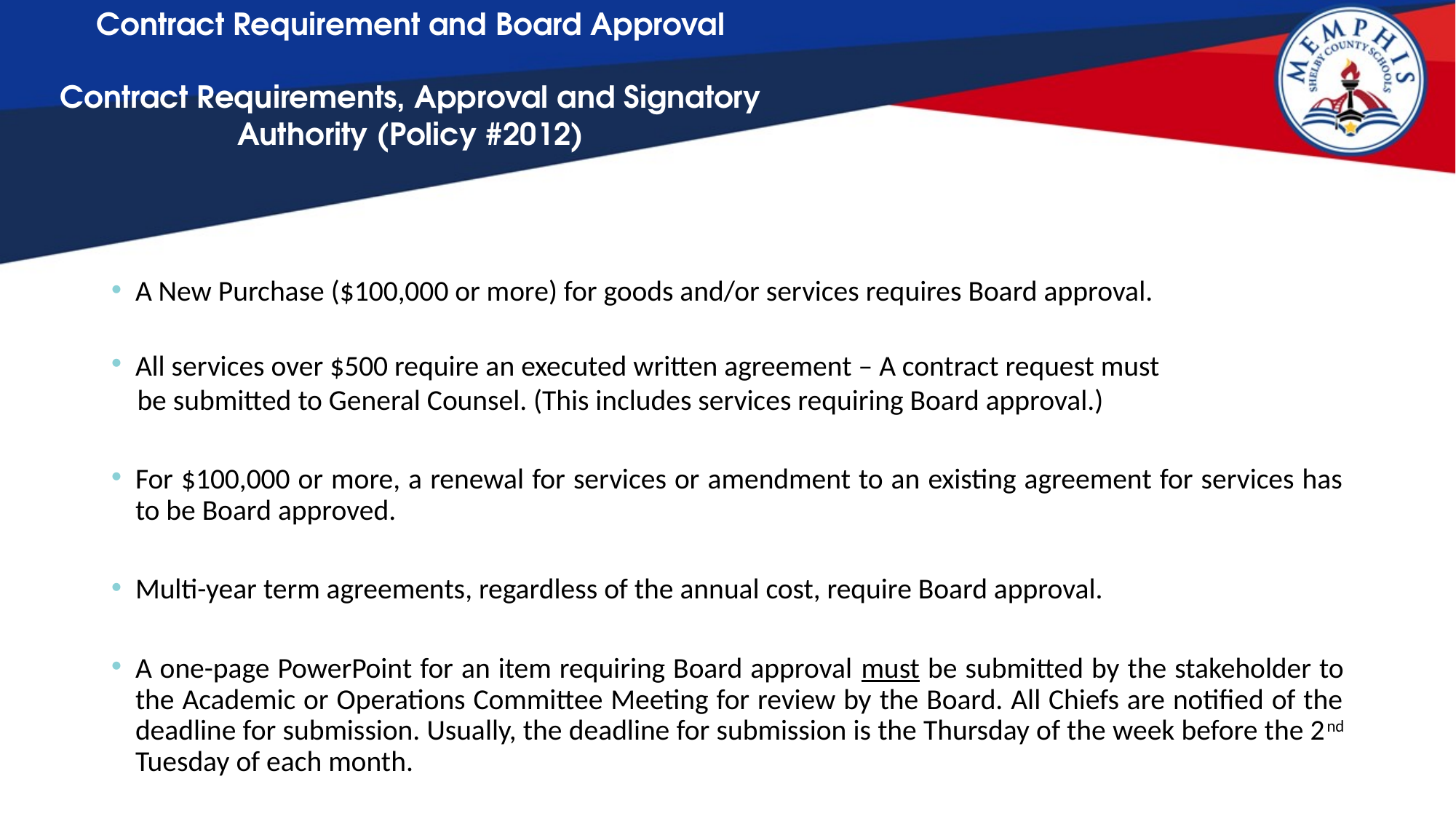

Contract Requirement and Board Approval

Contract Requirements, Approval and Signatory Authority (Policy #2012)
A New Purchase ($100,000 or more) for goods and/or services requires Board approval.

All services over $500 require an executed written agreement – A contract request must
    be submitted to General Counsel. (This includes services requiring Board approval.)

For $100,000 or more, a renewal for services or amendment to an existing agreement for services has to be Board approved.

Multi-year term agreements, regardless of the annual cost, require Board approval.

A one-page PowerPoint for an item requiring Board approval must be submitted by the stakeholder to the Academic or Operations Committee Meeting for review by the Board. All Chiefs are notified of the deadline for submission. Usually, the deadline for submission is the Thursday of the week before the 2nd Tuesday of each month.